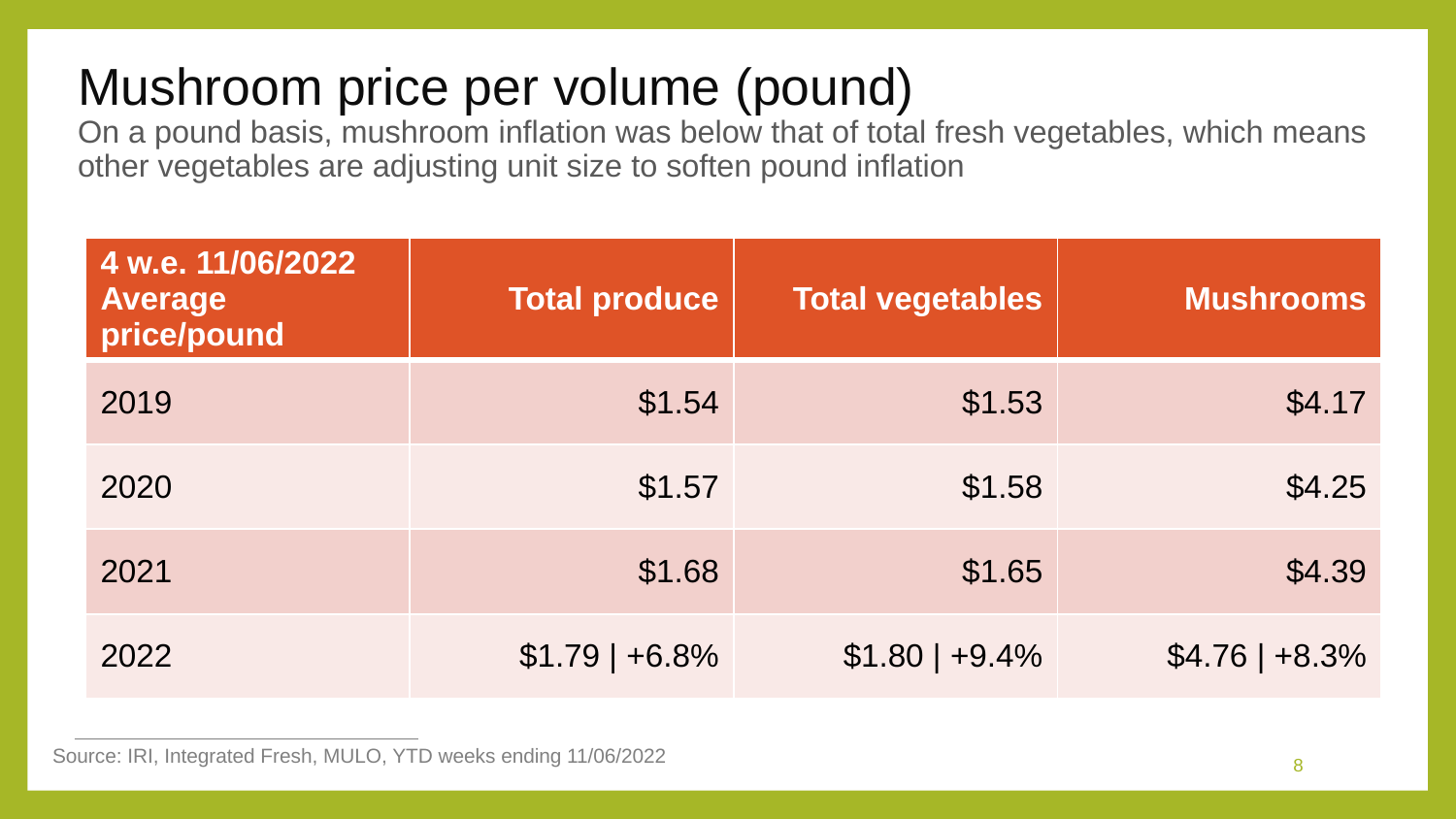

# Mushroom price per volume (pound) On a pound basis, mushroom inflation was below that of total fresh vegetables, which means other vegetables are adjusting unit size to soften pound inflation
| 4 w.e. 11/06/2022 Average price/pound | Total produce | Total vegetables | Mushrooms |
| --- | --- | --- | --- |
| 2019 | $1.54 | $1.53 | $4.17 |
| 2020 | $1.57 | $1.58 | $4.25 |
| 2021 | $1.68 | $1.65 | $4.39 |
| 2022 | $1.79 | +6.8% | $1.80 | +9.4% | $4.76 | +8.3% |
Source: IRI, Integrated Fresh, MULO, YTD weeks ending 11/06/2022
8